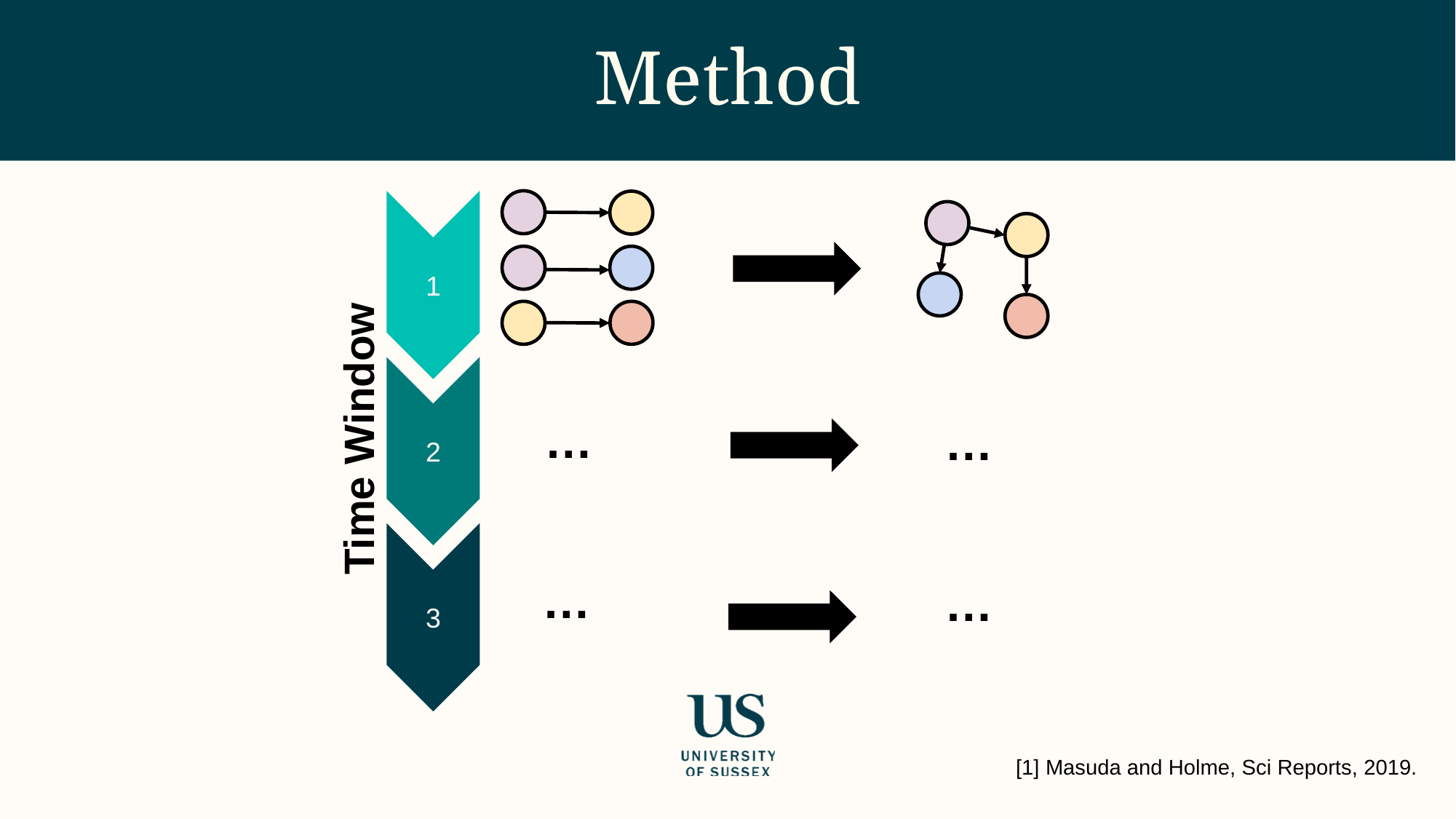

# Method

1

Time Window
2
…
…

…
…
3

[1] Masuda and Holme, Sci Reports, 2019.